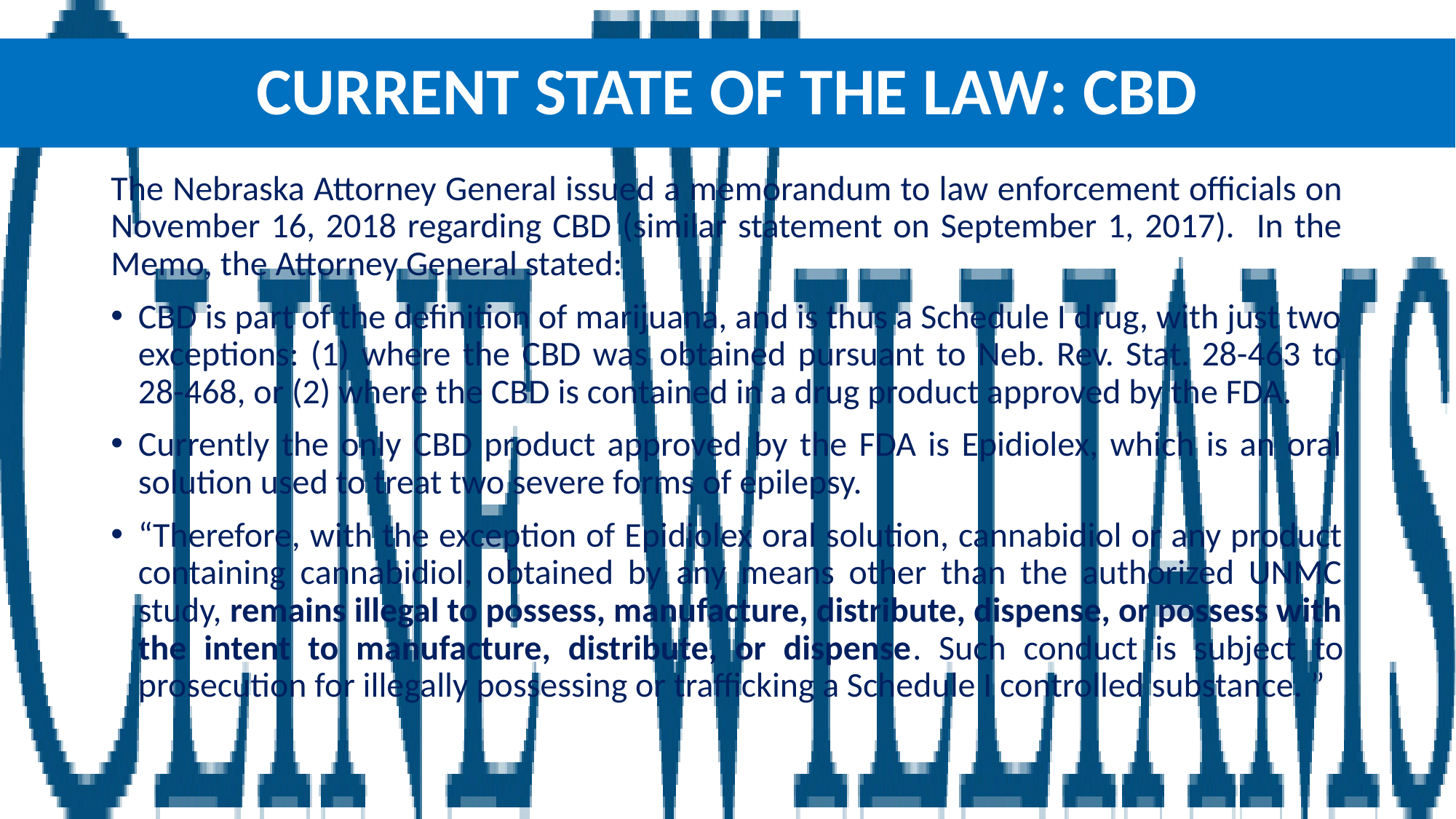

# Current state of the law: CBD
The Nebraska Attorney General issued a memorandum to law enforcement officials on November 16, 2018 regarding CBD (similar statement on September 1, 2017).  In the Memo, the Attorney General stated:
CBD is part of the definition of marijuana, and is thus a Schedule I drug, with just two exceptions: (1) where the CBD was obtained pursuant to Neb. Rev. Stat. 28-463 to 28-468, or (2) where the CBD is contained in a drug product approved by the FDA.
Currently the only CBD product approved by the FDA is Epidiolex, which is an oral solution used to treat two severe forms of epilepsy.
“Therefore, with the exception of Epidiolex oral solution, cannabidiol or any product containing cannabidiol, obtained by any means other than the authorized UNMC study, remains illegal to possess, manufacture, distribute, dispense, or possess with the intent to manufacture, distribute, or dispense. Such conduct is subject to prosecution for illegally possessing or trafficking a Schedule I controlled substance. ”